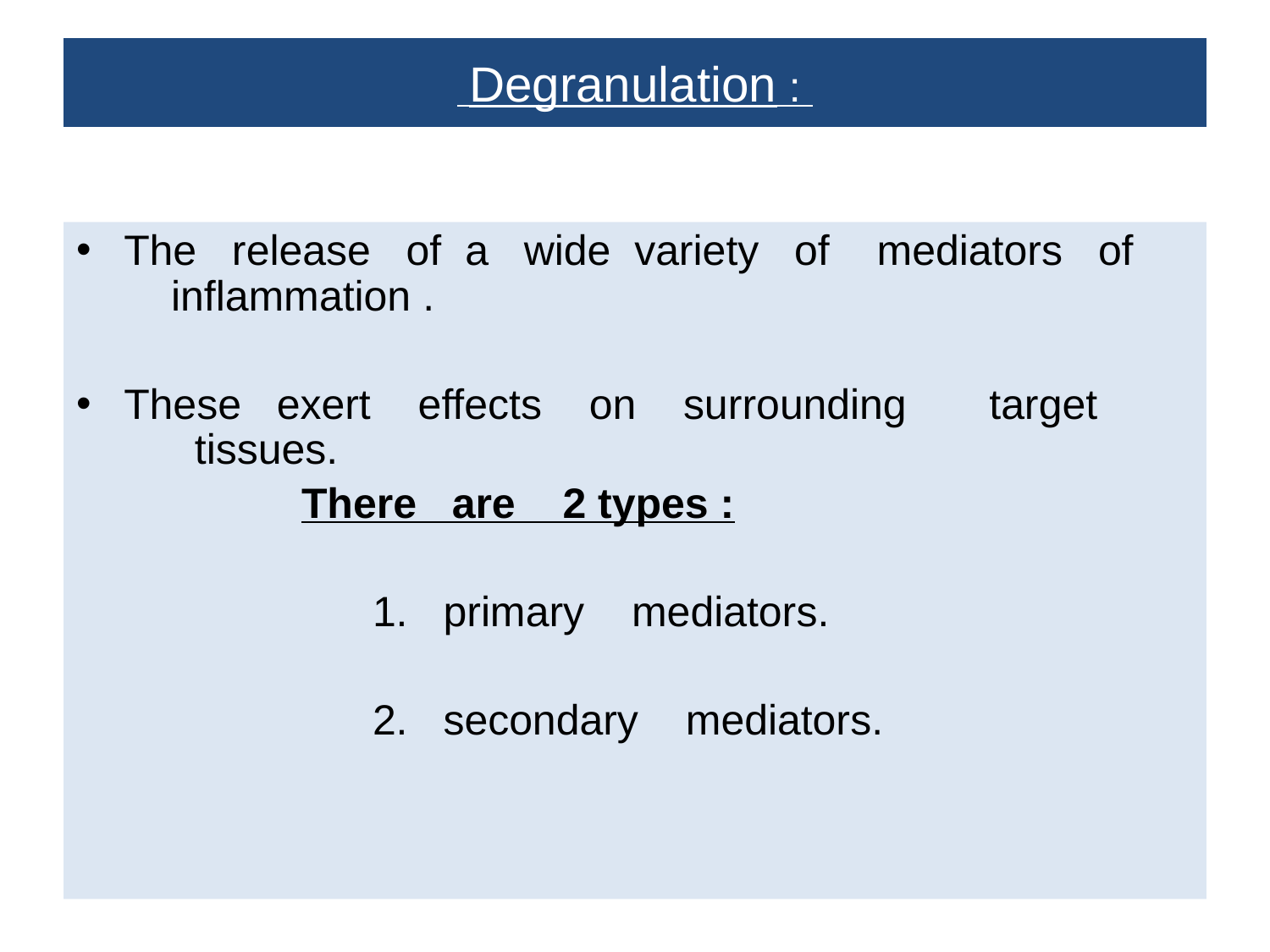

# Degranulation :
The   release   of  a   wide  variety   of    mediators   of         inflammation .

These   exert    effects    on    surrounding       target              tissues.
                   There   are    2 types :

                         1.   primary    mediators.

                         2.   secondary    mediators.